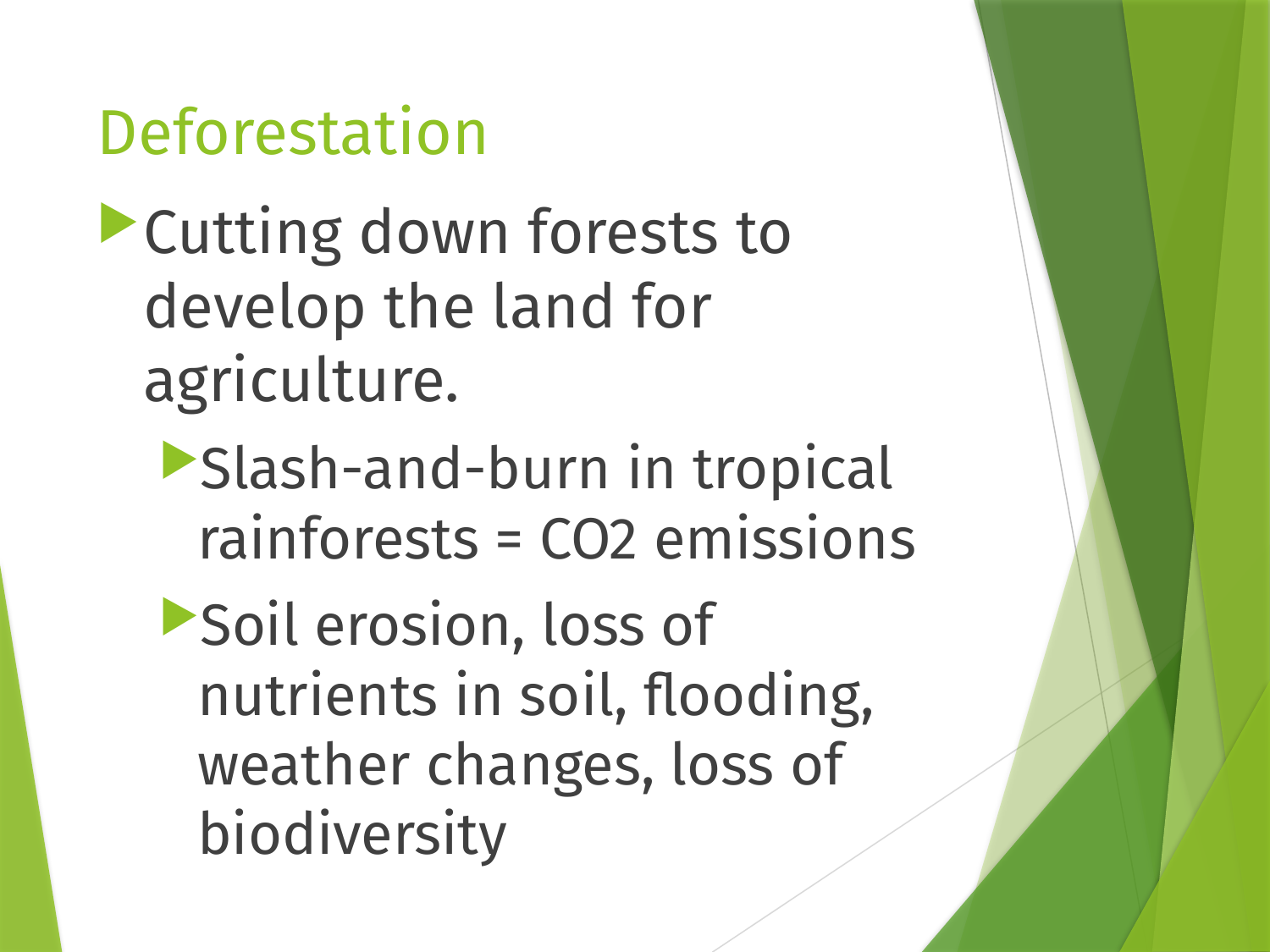

# Deforestation
Cutting down forests to develop the land for agriculture.
Slash-and-burn in tropical rainforests = CO2 emissions
Soil erosion, loss of nutrients in soil, flooding, weather changes, loss of biodiversity